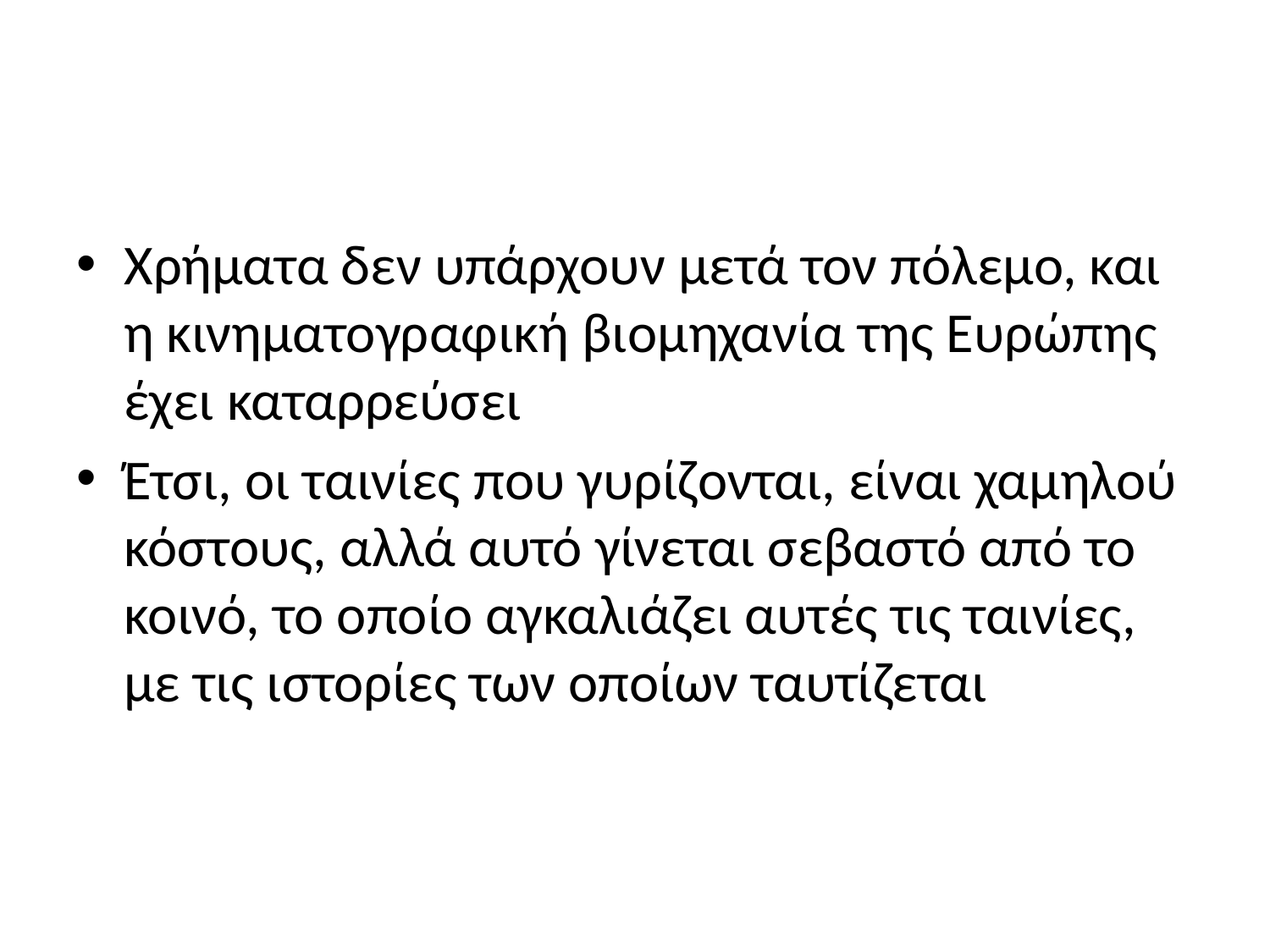

#
Χρήματα δεν υπάρχουν μετά τον πόλεμο, και η κινηματογραφική βιομηχανία της Ευρώπης έχει καταρρεύσει
Έτσι, οι ταινίες που γυρίζονται, είναι χαμηλού κόστους, αλλά αυτό γίνεται σεβαστό από το κοινό, το οποίο αγκαλιάζει αυτές τις ταινίες, με τις ιστορίες των οποίων ταυτίζεται